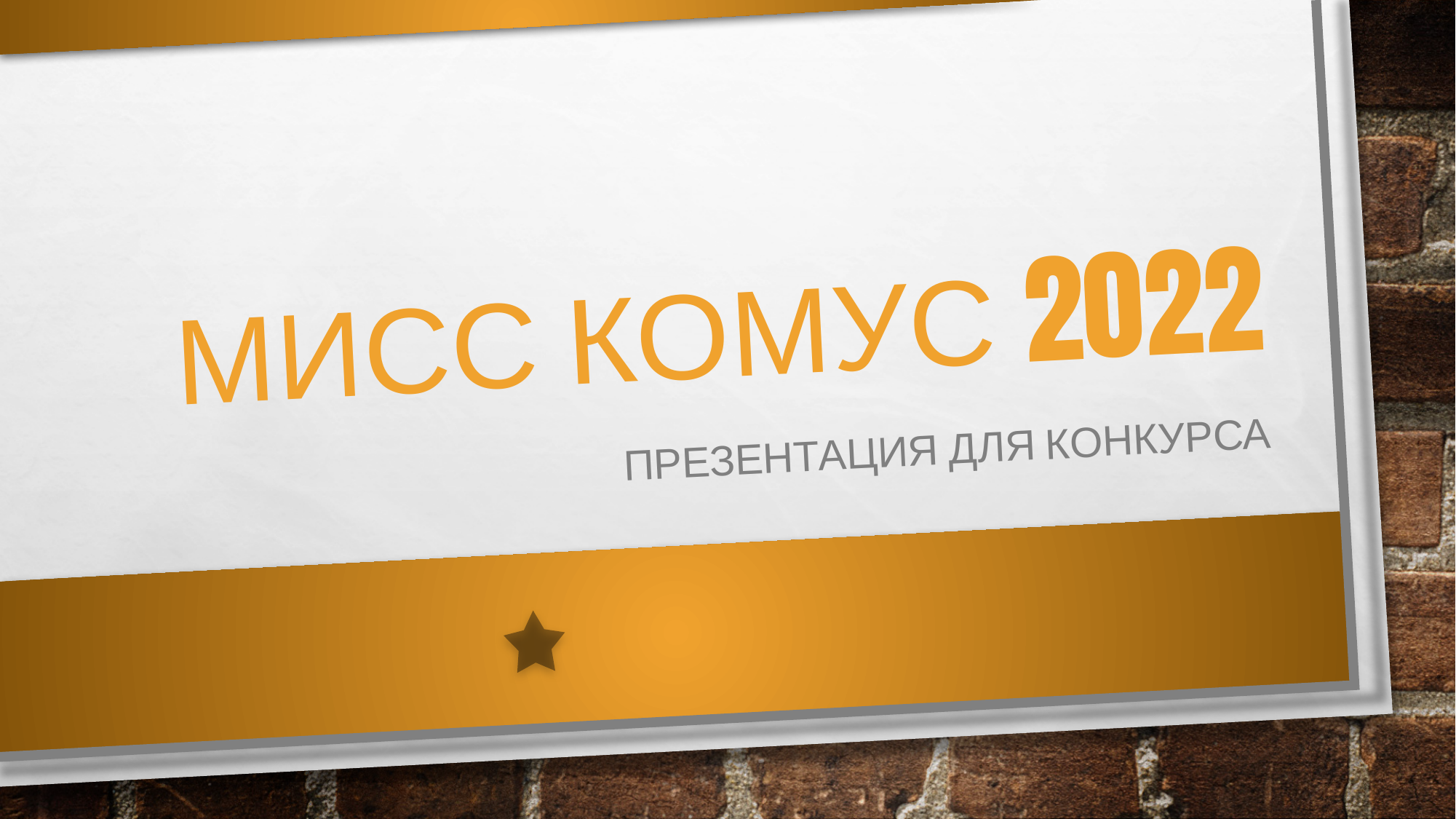

# Мисс Комус 2022
Презентация для конкурса